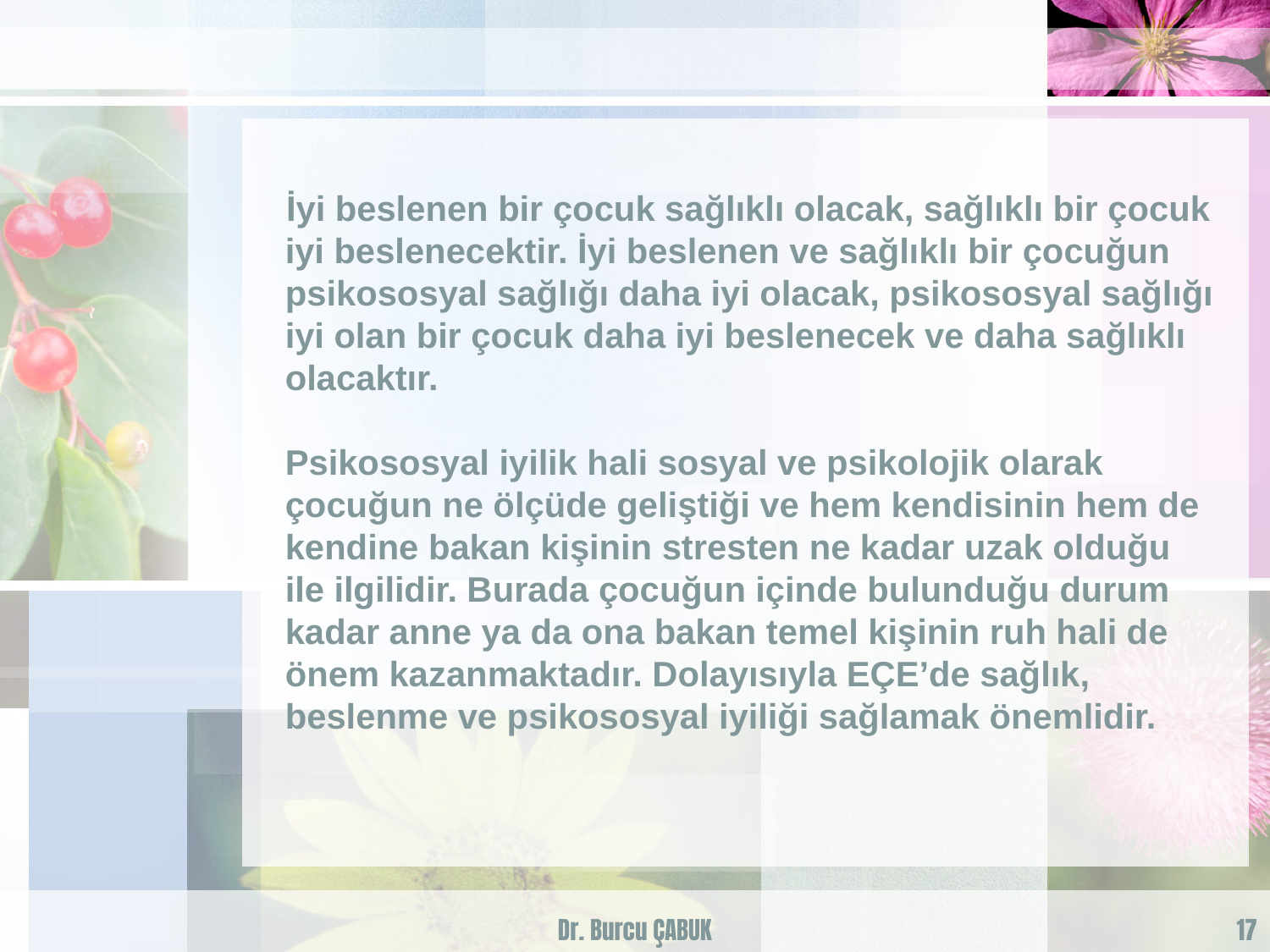

İyi beslenen bir çocuk sağlıklı olacak, sağlıklı bir çocuk iyi beslenecektir. İyi beslenen ve sağlıklı bir çocuğun psikososyal sağlığı daha iyi olacak, psikososyal sağlığı iyi olan bir çocuk daha iyi beslenecek ve daha sağlıklı olacaktır.
Psikososyal iyilik hali sosyal ve psikolojik olarak çocuğun ne ölçüde geliştiği ve hem kendisinin hem de kendine bakan kişinin stresten ne kadar uzak olduğu ile ilgilidir. Burada çocuğun içinde bulunduğu durum kadar anne ya da ona bakan temel kişinin ruh hali de önem kazanmaktadır. Dolayısıyla EÇE’de sağlık, beslenme ve psikososyal iyiliği sağlamak önemlidir.
Dr. Burcu ÇABUK
17